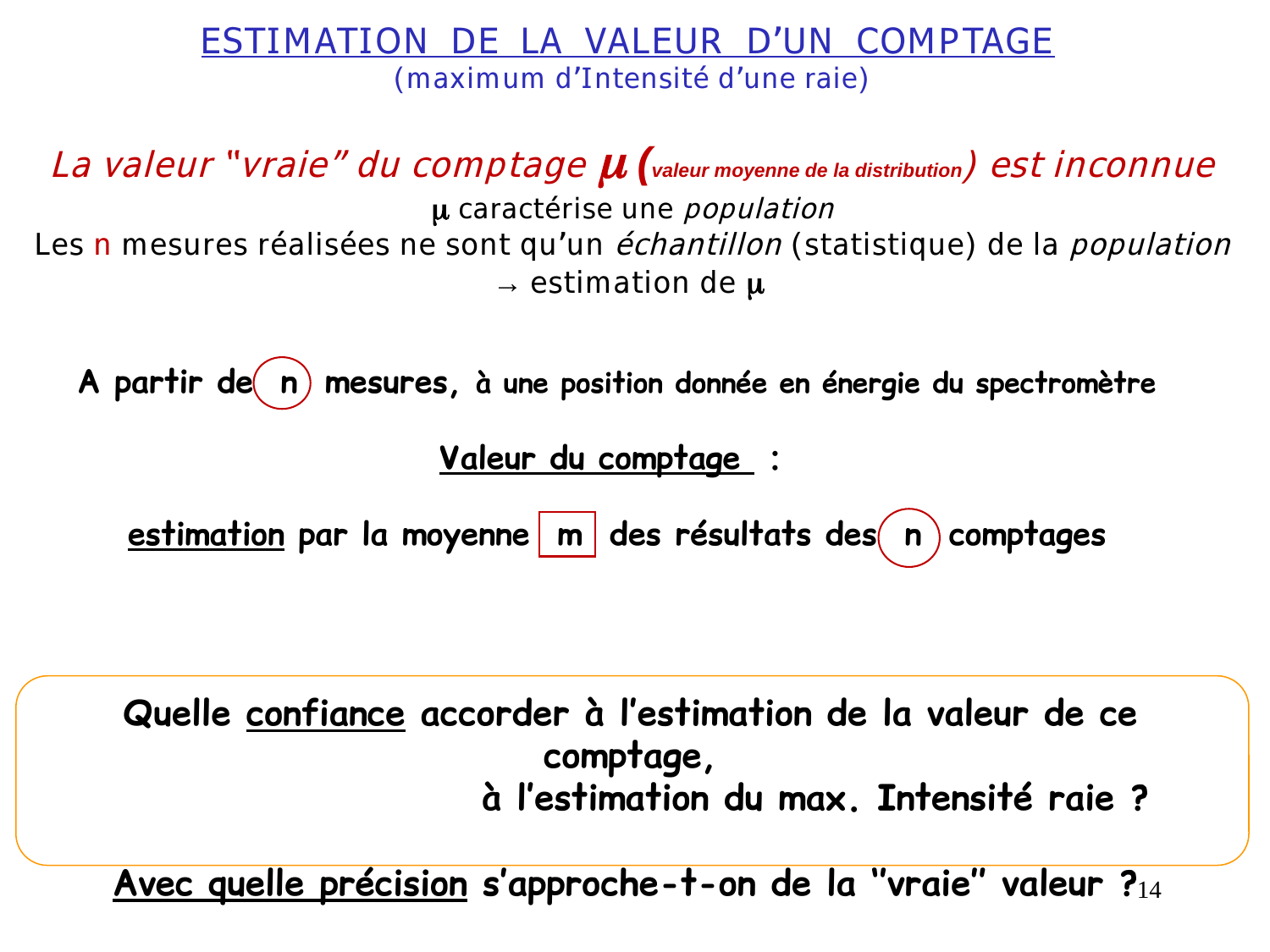

ESTIMATION  DE  LA  VALEUR  D’UN  COMPTAGE
(maximum d’Intensité d’une raie)

La valeur “vraie” du comptage μ (valeur moyenne de la distribution) est inconnue
μ caractérise une population
Les n mesures réalisées ne sont qu’un échantillon (statistique) de la population
→ estimation de μ

A partir de  n  mesures, à une position donnée en énergie du spectromètre

Valeur du comptage  :

estimation par la moyenne  m  des résultats des  n  comptages

Quelle confiance accorder à l’estimation de la valeur de ce comptage,
			à l’estimation du max. Intensité raie ?

Avec quelle précision s’approche-t-on de la ‘’vraie’’ valeur ?
14